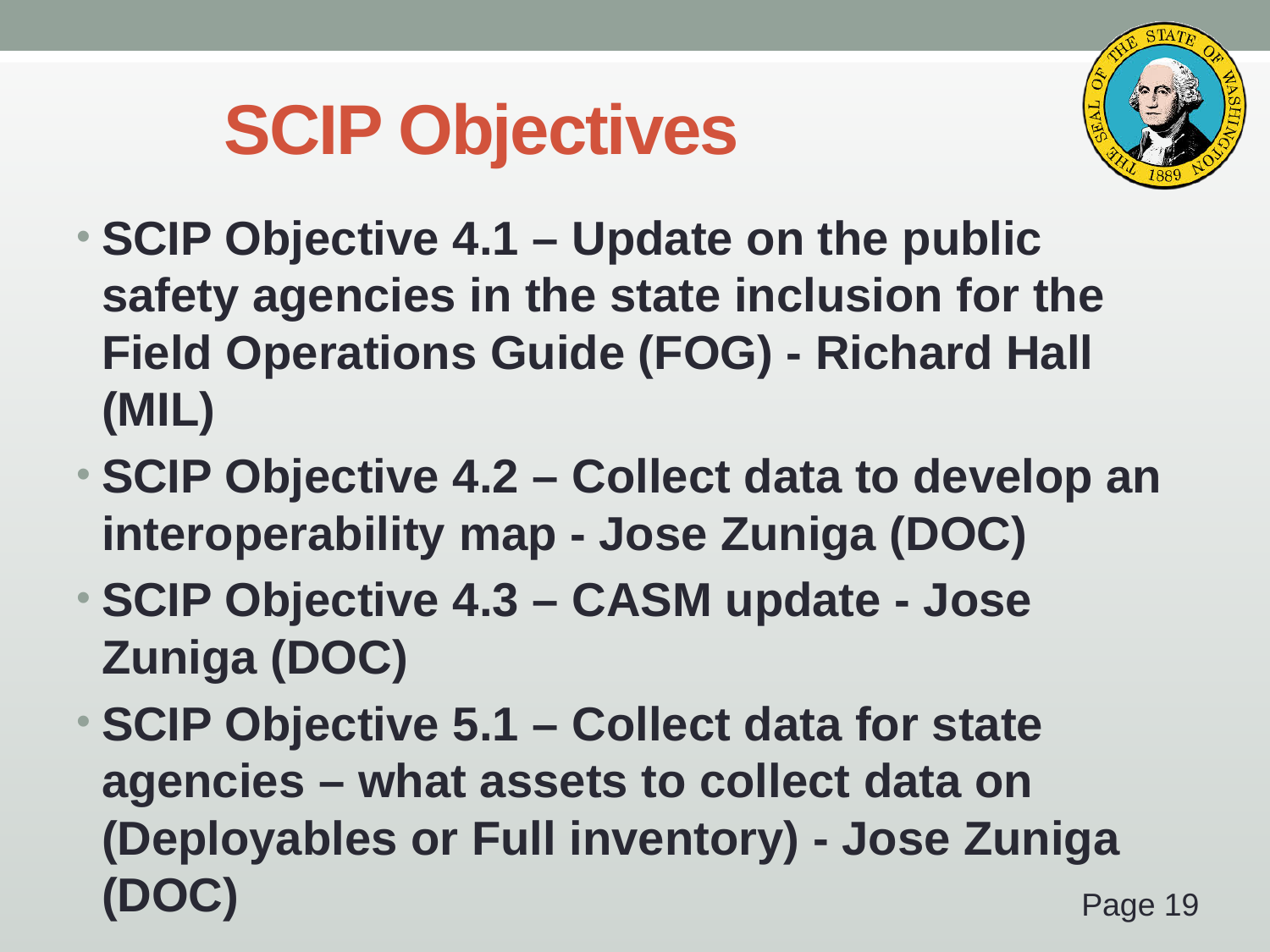

# SCIP Objectives
SCIP Objective 4.1 – Update on the public safety agencies in the state inclusion for the Field Operations Guide (FOG) - Richard Hall (MIL)
SCIP Objective 4.2 – Collect data to develop an interoperability map - Jose Zuniga (DOC)
SCIP Objective 4.3 – CASM update - Jose Zuniga (DOC)
SCIP Objective 5.1 – Collect data for state agencies – what assets to collect data on (Deployables or Full inventory) - Jose Zuniga (DOC)